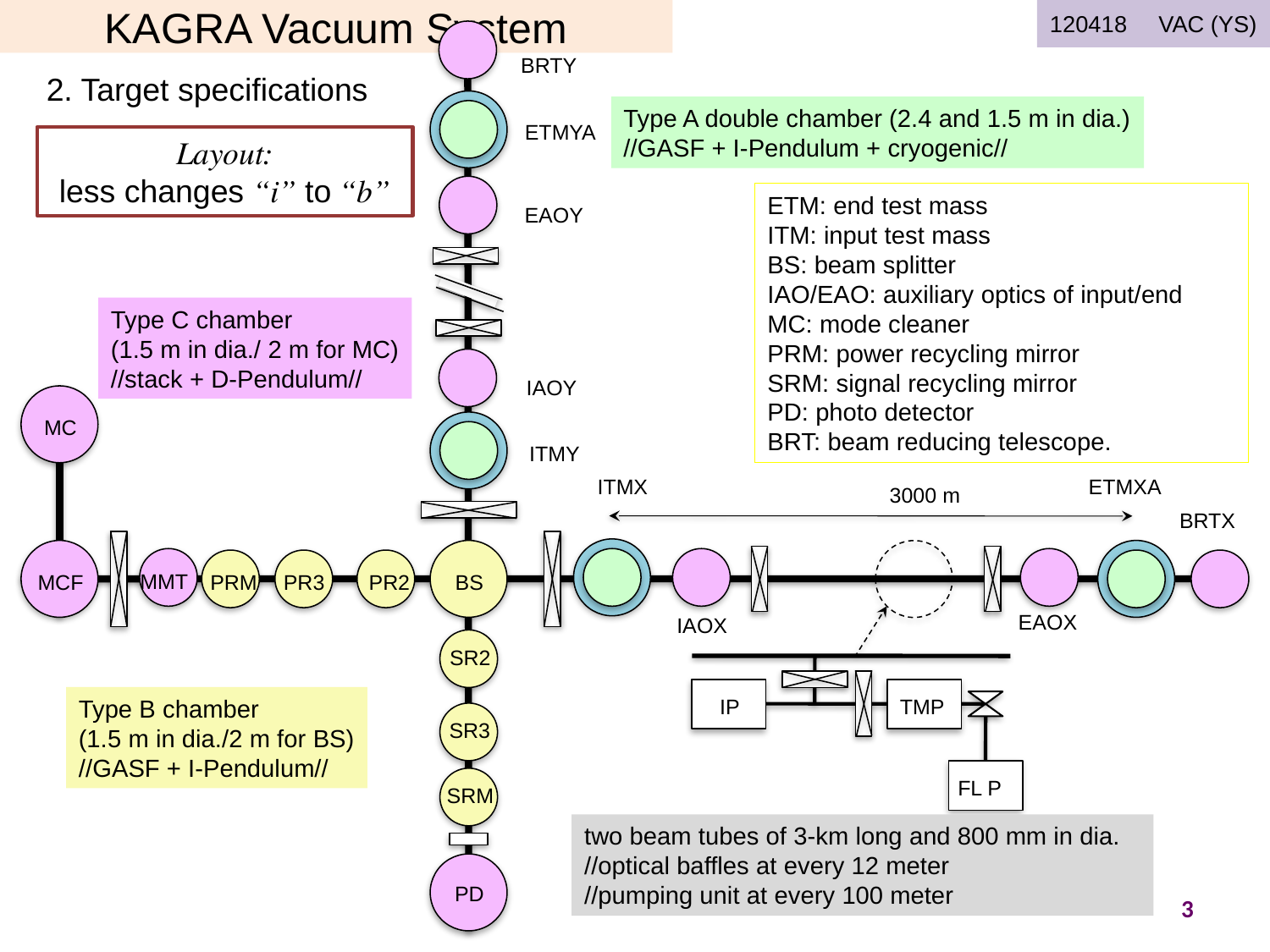

KAGRA Vacuum System
120418　VAC (YS)

BRTY
2. Target specifications

Type A double chamber (2.4 and 1.5 m in dia.)
//GASF + I-Pendulum + cryogenic//

ETMYA
Layout:
less changes “i” to “b”

ETM: end test mass
ITM: input test mass
BS: beam splitter
IAO/EAO: auxiliary optics of input/end
MC: mode cleaner
PRM: power recycling mirror
SRM: signal recycling mirror
PD: photo detector
BRT: beam reducing telescope.
EAOY

Type C chamber
(1.5 m in dia./ 2 m for MC)
//stack + D-Pendulum//

IAOY

MC

ITMY
ITMX
ETMXA
3000 m
BRTX

MMT
MCF
PRM
PR3
PR2
BS

EAOX
IAOX

SR2

Type B chamber
(1.5 m in dia./2 m for BS)
//GASF + I-Pendulum//
TMP
IP

SR3

FL P
SRM
two beam tubes of 3-km long and 800 mm in dia.
//optical baffles at every 12 meter
//pumping unit at every 100 meter

PD
3